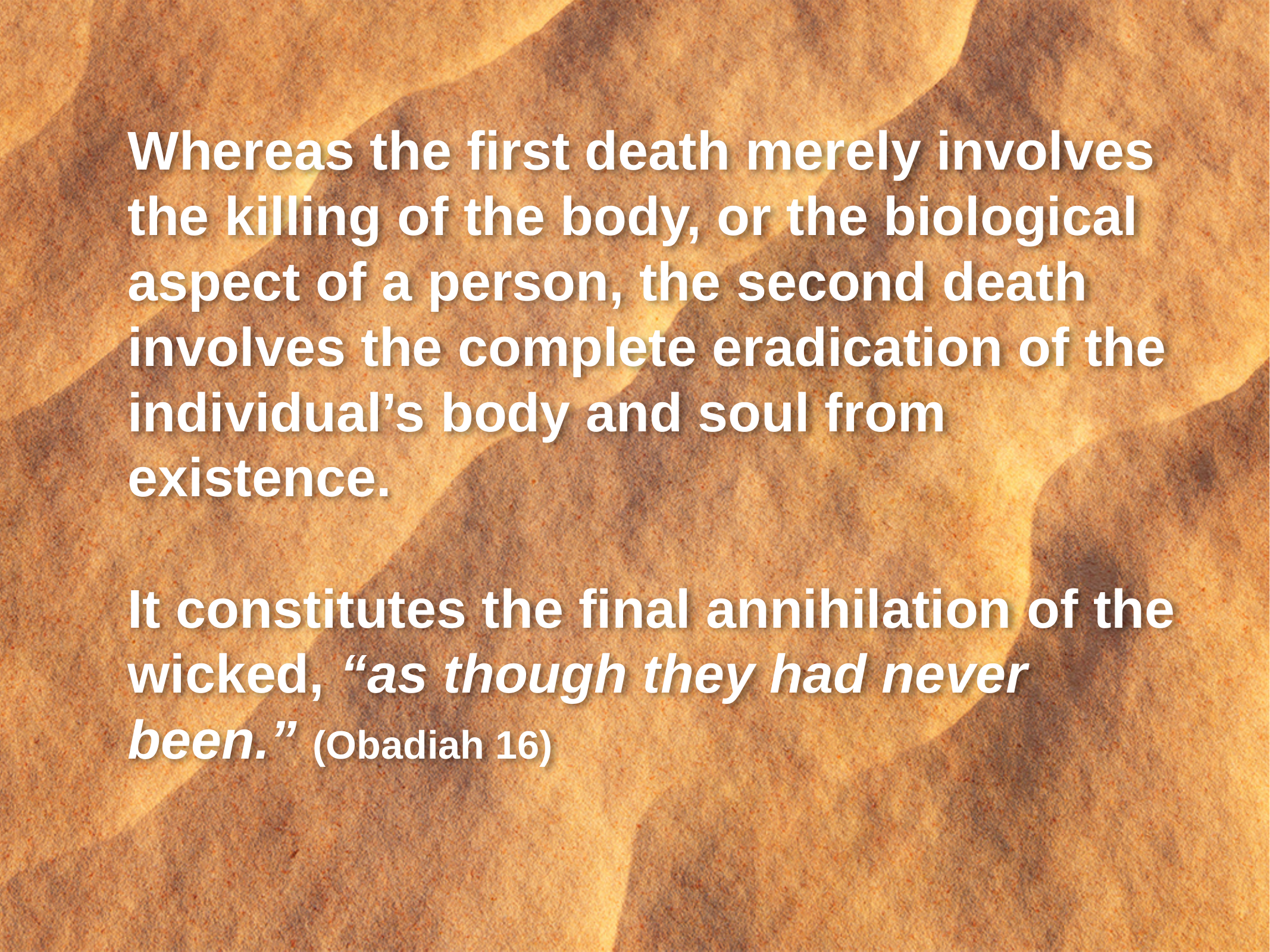

Whereas the first death merely involves the killing of the body, or the biological aspect of a person, the second death involves the complete eradication of the individual’s body and soul from existence.

It constitutes the final annihilation of the wicked, “as though they had never been.” (Obadiah 16)